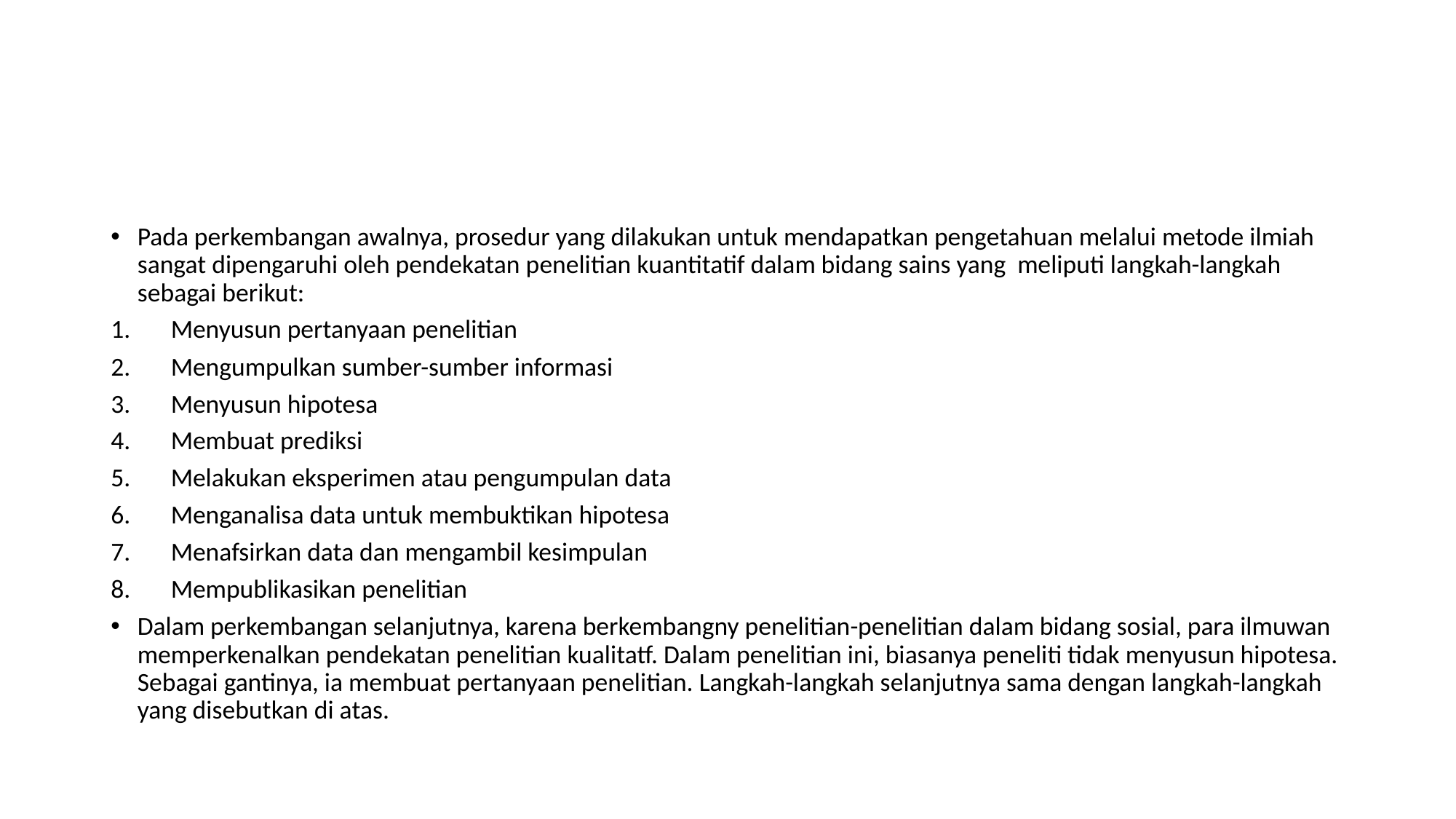

#
Pada perkembangan awalnya, prosedur yang dilakukan untuk mendapatkan pengetahuan melalui metode ilmiah sangat dipengaruhi oleh pendekatan penelitian kuantitatif dalam bidang sains yang  meliputi langkah-langkah sebagai berikut:
Menyusun pertanyaan penelitian
Mengumpulkan sumber-sumber informasi
Menyusun hipotesa
Membuat prediksi
Melakukan eksperimen atau pengumpulan data
Menganalisa data untuk membuktikan hipotesa
Menafsirkan data dan mengambil kesimpulan
Mempublikasikan penelitian
Dalam perkembangan selanjutnya, karena berkembangny penelitian-penelitian dalam bidang sosial, para ilmuwan memperkenalkan pendekatan penelitian kualitatf. Dalam penelitian ini, biasanya peneliti tidak menyusun hipotesa. Sebagai gantinya, ia membuat pertanyaan penelitian. Langkah-langkah selanjutnya sama dengan langkah-langkah yang disebutkan di atas.